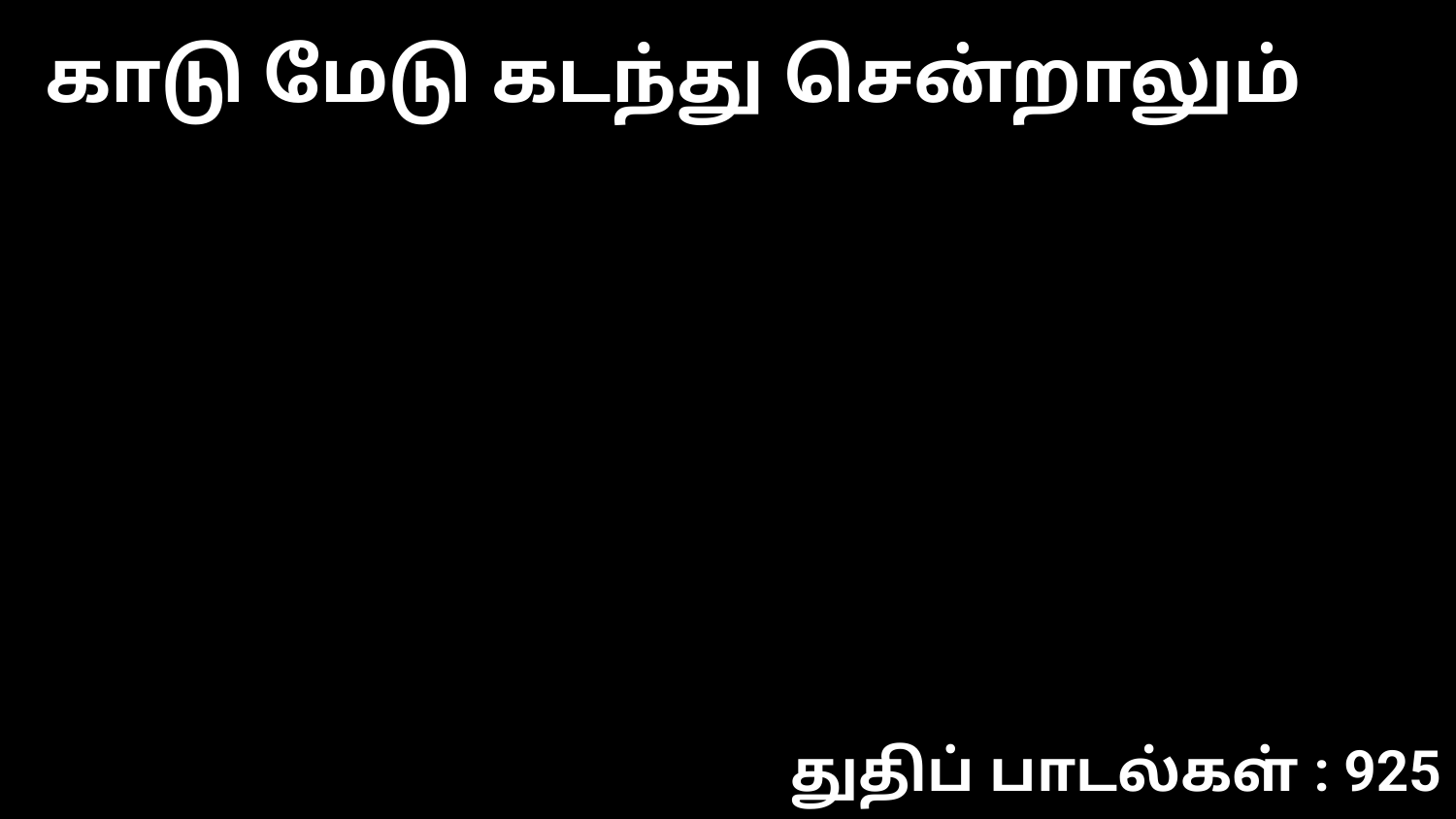

காடு மேடு கடந்து சென்றாலும்
துதிப் பாடல்கள் : 925